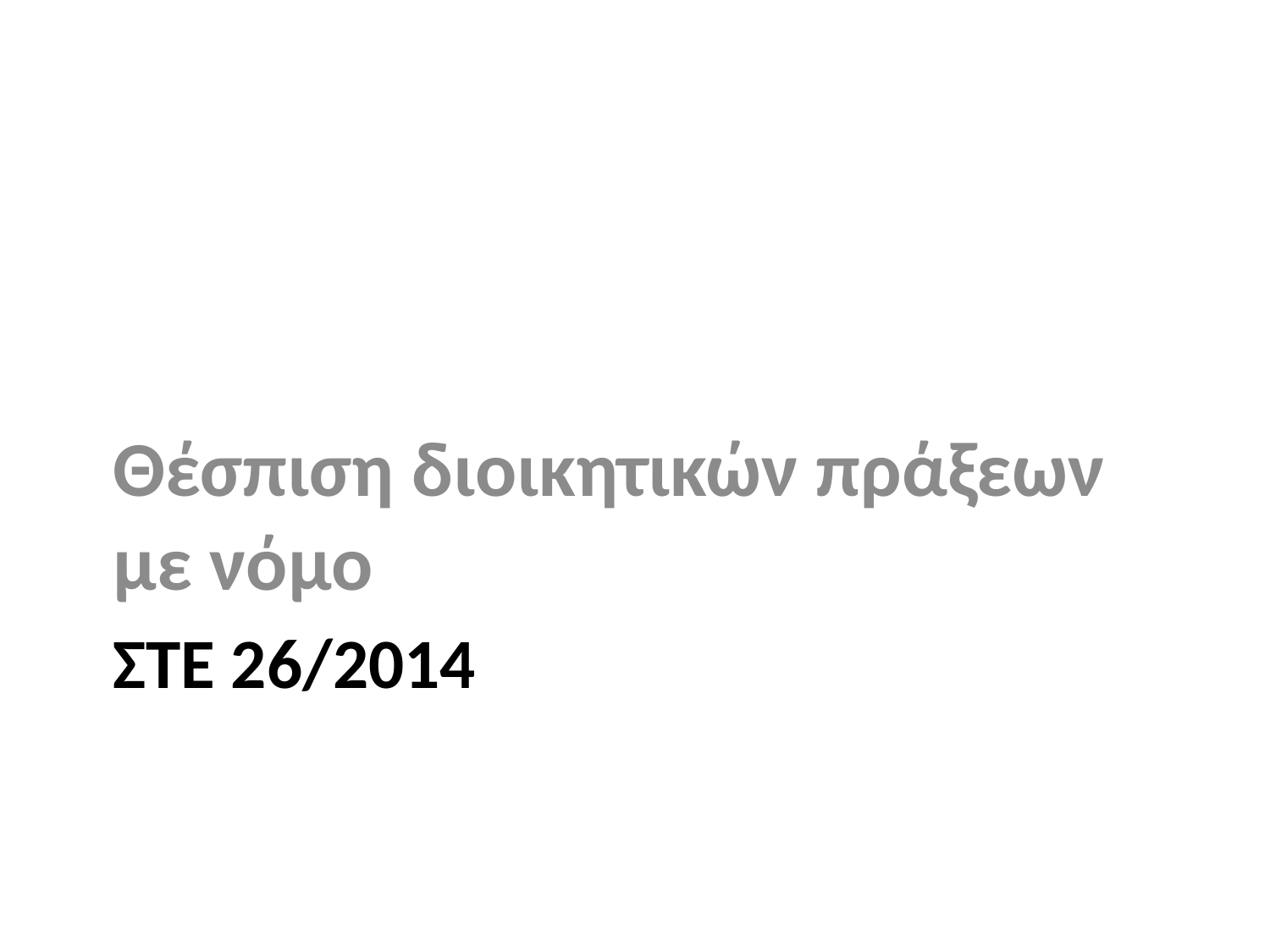

Θέσπιση διοικητικών πράξεων με νόμο
# ΣτΕ 26/2014